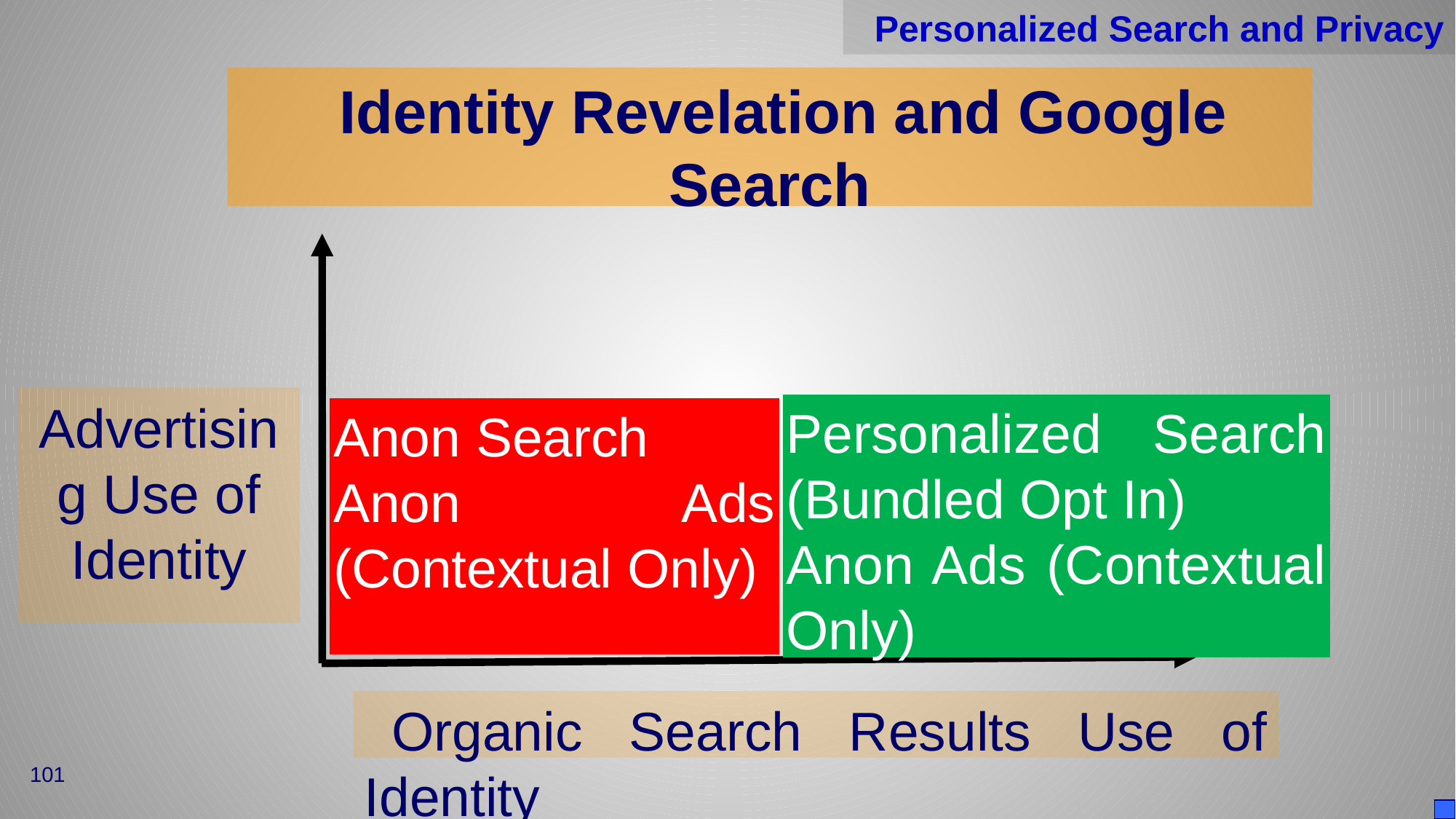

Personalized Search and Privacy

Identity Revelation and Google Search

Advertising Use of Identity
Personalized Search (Bundled Opt In)
Anon Ads (Contextual Only)
Anon Search
Anon Ads (Contextual Only)

Organic Search Results Use of Identity
101